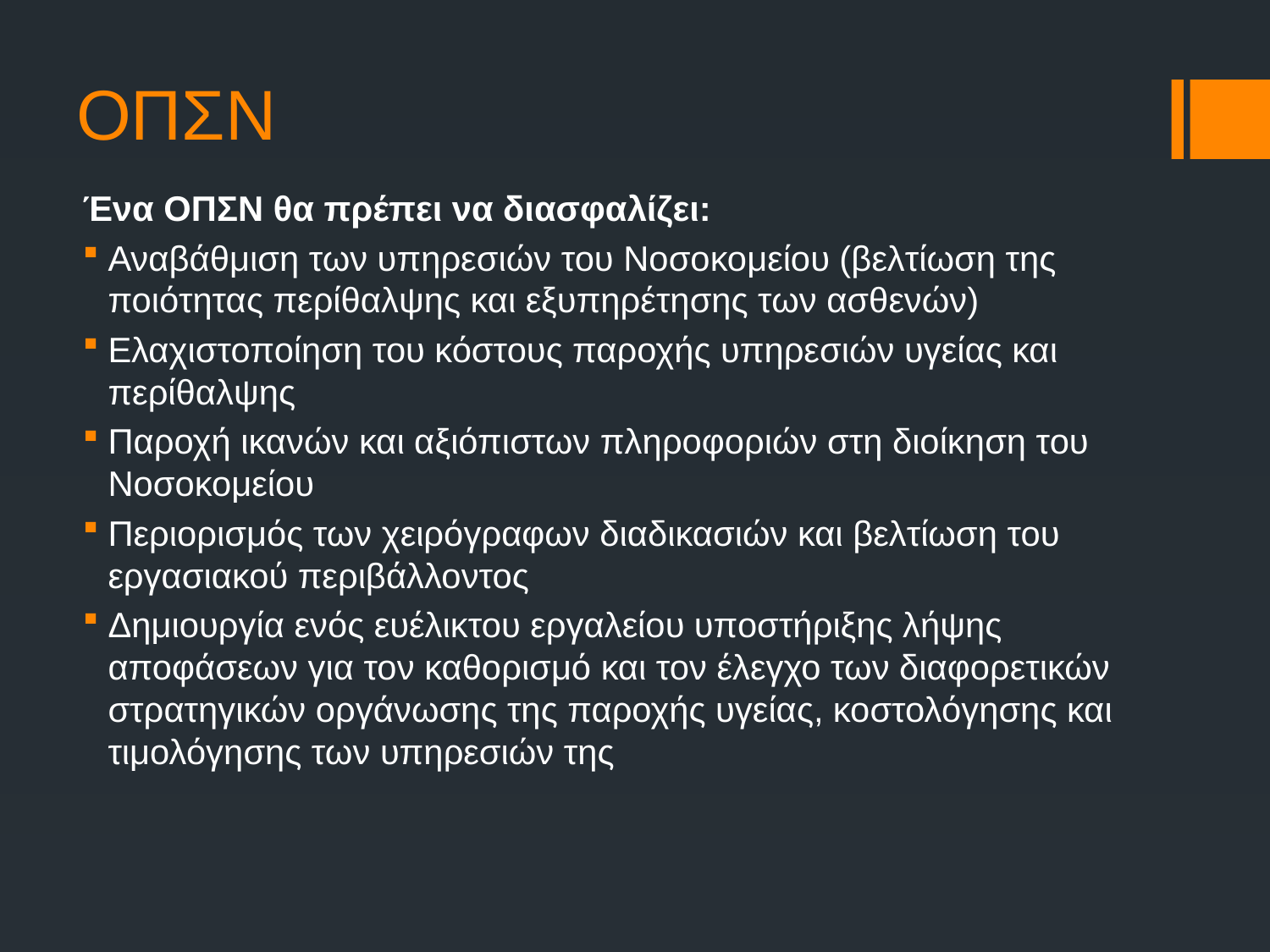

# ΟΠΣΝ
Ένα ΟΠΣΝ θα πρέπει να διασφαλίζει:
Αναβάθμιση των υπηρεσιών του Νοσοκομείου (βελτίωση της ποιότητας περίθαλψης και εξυπηρέτησης των ασθενών)
Ελαχιστοποίηση του κόστους παροχής υπηρεσιών υγείας και περίθαλψης
Παροχή ικανών και αξιόπιστων πληροφοριών στη διοίκηση του Νοσοκομείου
Περιορισμός των χειρόγραφων διαδικασιών και βελτίωση του εργασιακού περιβάλλοντος
Δημιουργία ενός ευέλικτου εργαλείου υποστήριξης λήψης αποφάσεων για τον καθορισμό και τον έλεγχο των διαφορετικών στρατηγικών οργάνωσης της παροχής υγείας, κοστολόγησης και τιμολόγησης των υπηρεσιών της